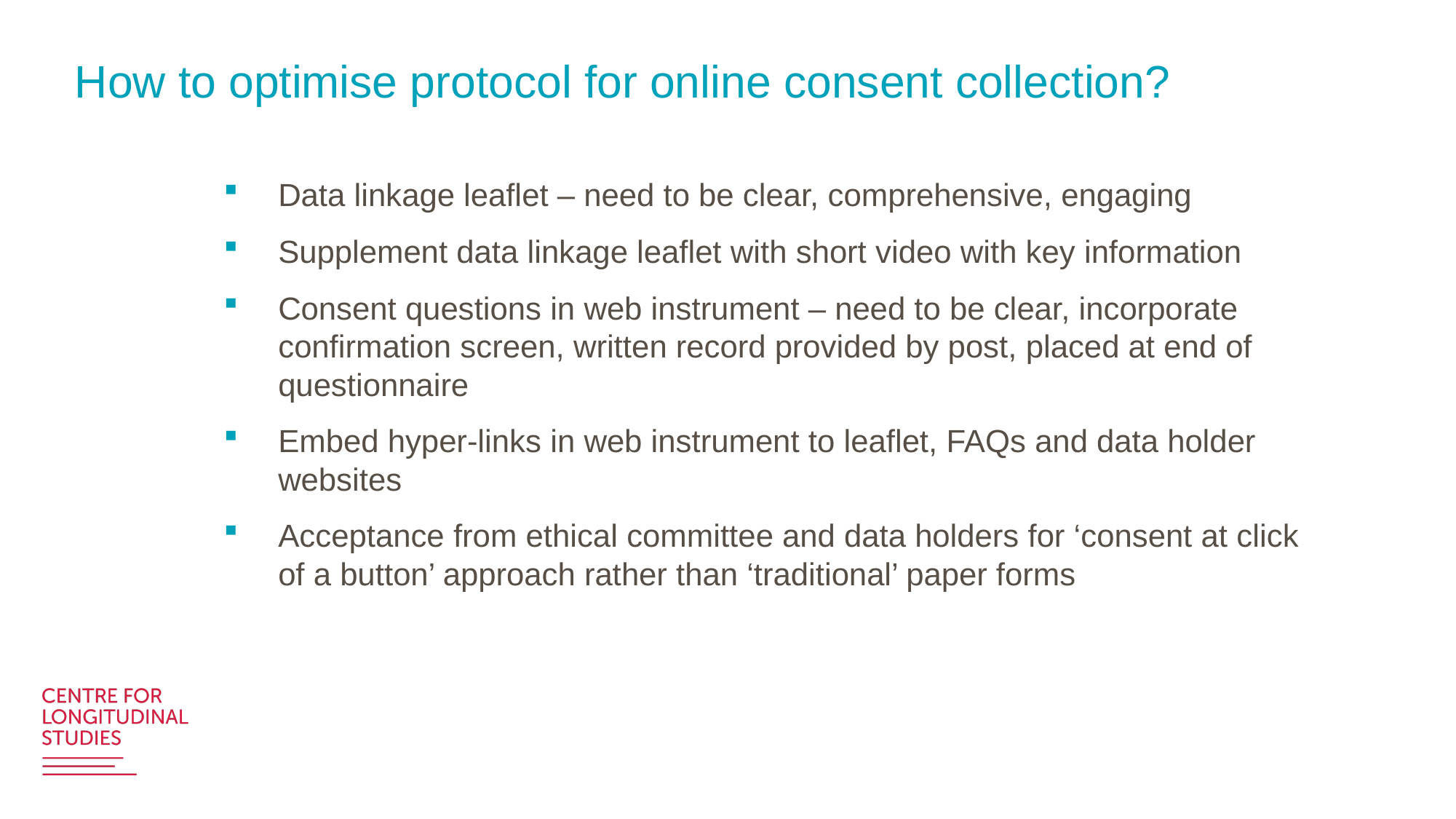

# How to optimise protocol for online consent collection?
Data linkage leaflet – need to be clear, comprehensive, engaging
Supplement data linkage leaflet with short video with key information
Consent questions in web instrument – need to be clear, incorporate confirmation screen, written record provided by post, placed at end of questionnaire
Embed hyper-links in web instrument to leaflet, FAQs and data holder websites
Acceptance from ethical committee and data holders for ‘consent at click of a button’ approach rather than ‘traditional’ paper forms